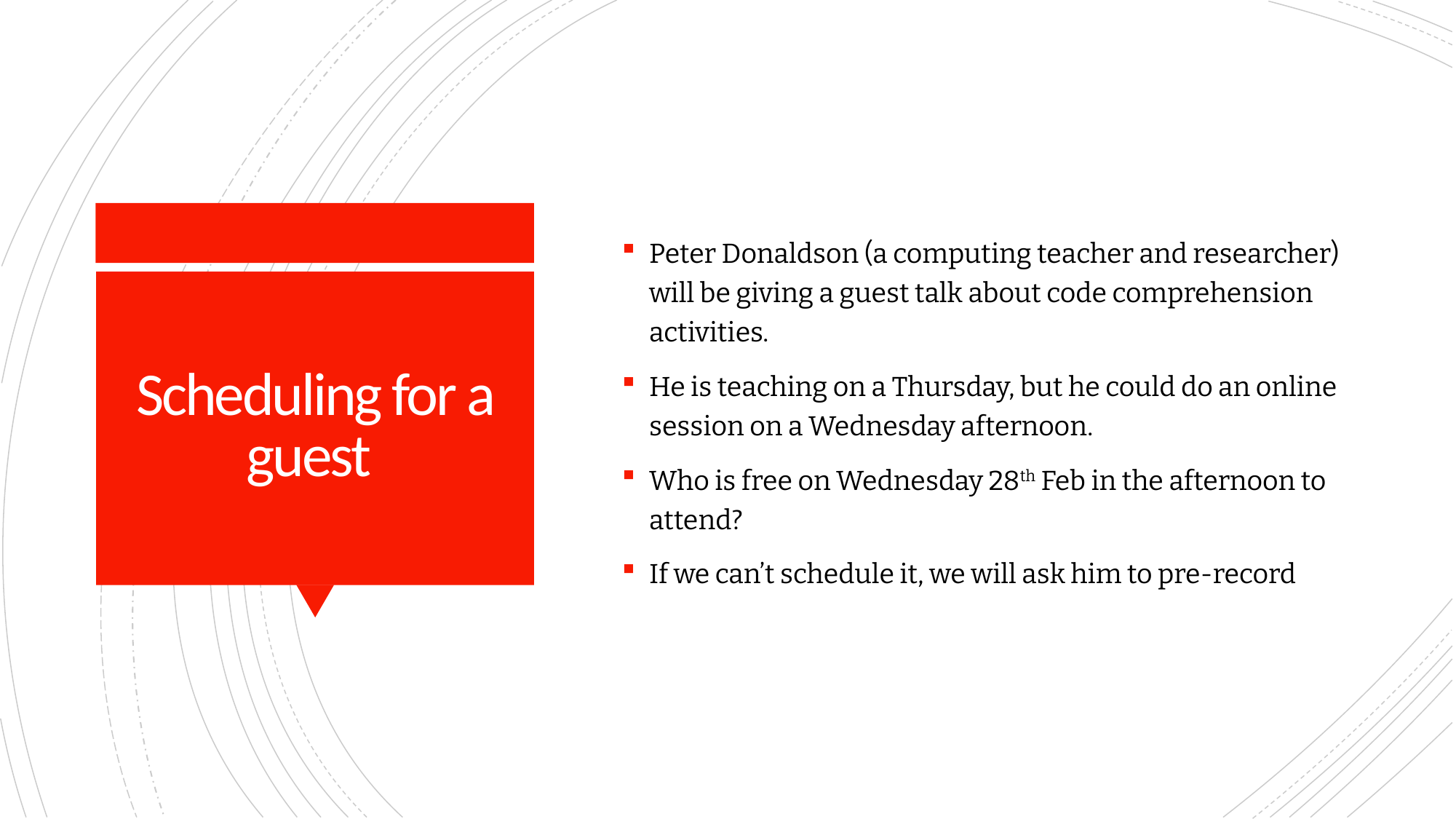

Peter Donaldson (a computing teacher and researcher) will be giving a guest talk about code comprehension activities.
He is teaching on a Thursday, but he could do an online session on a Wednesday afternoon.
Who is free on Wednesday 28th Feb in the afternoon to attend?
If we can’t schedule it, we will ask him to pre-record
# Scheduling for a guest